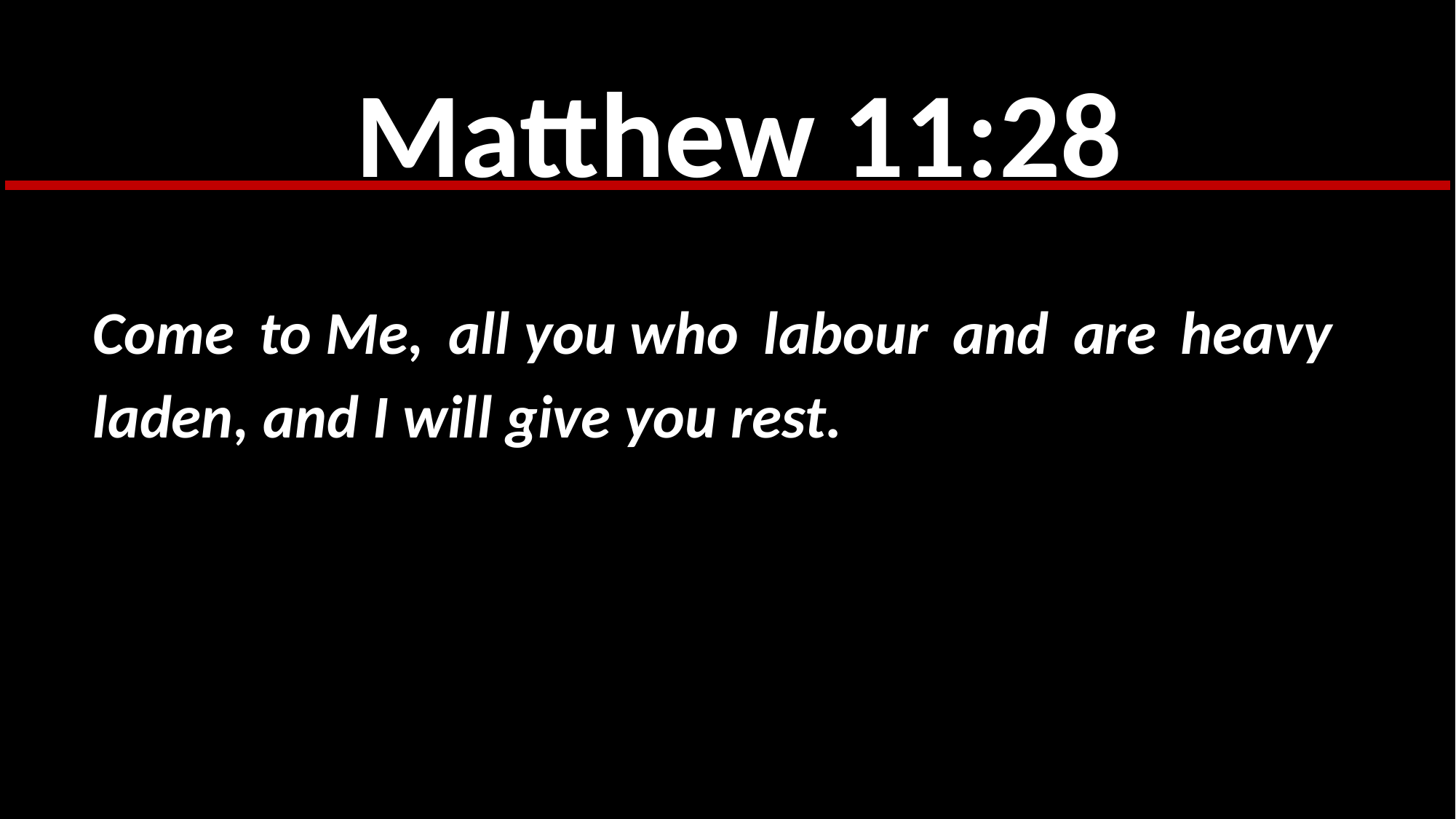

Matthew 11:28

Come to Me, all you who labour and are heavy laden, and I will give you rest.